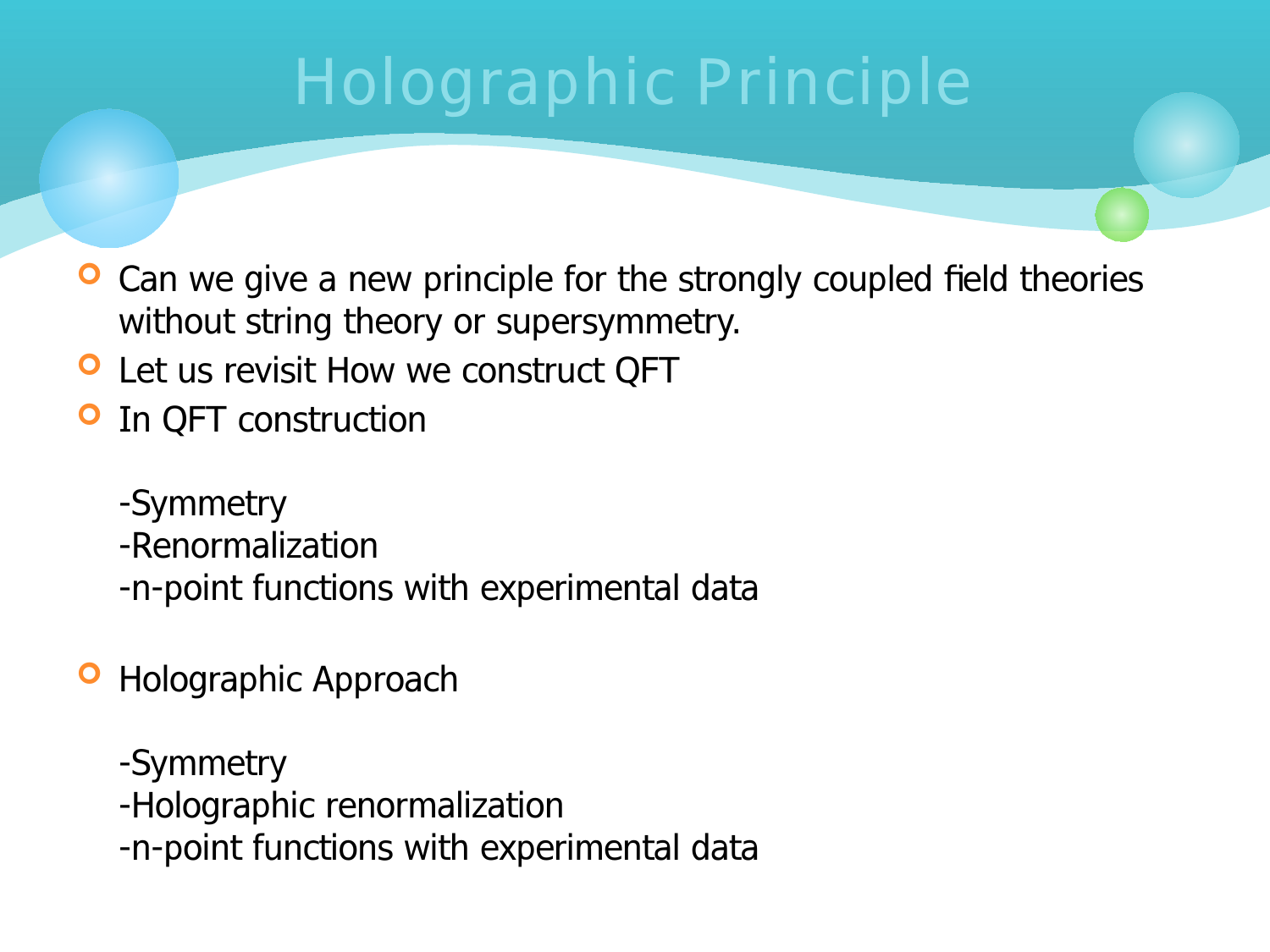

# Holographic Principle
Can we give a new principle for the strongly coupled field theories without string theory or supersymmetry.
Let us revisit How we construct QFT
In QFT construction
-Symmetry
-Renormalization
-n-point functions with experimental data
Holographic Approach
-Symmetry
-Holographic renormalization
-n-point functions with experimental data